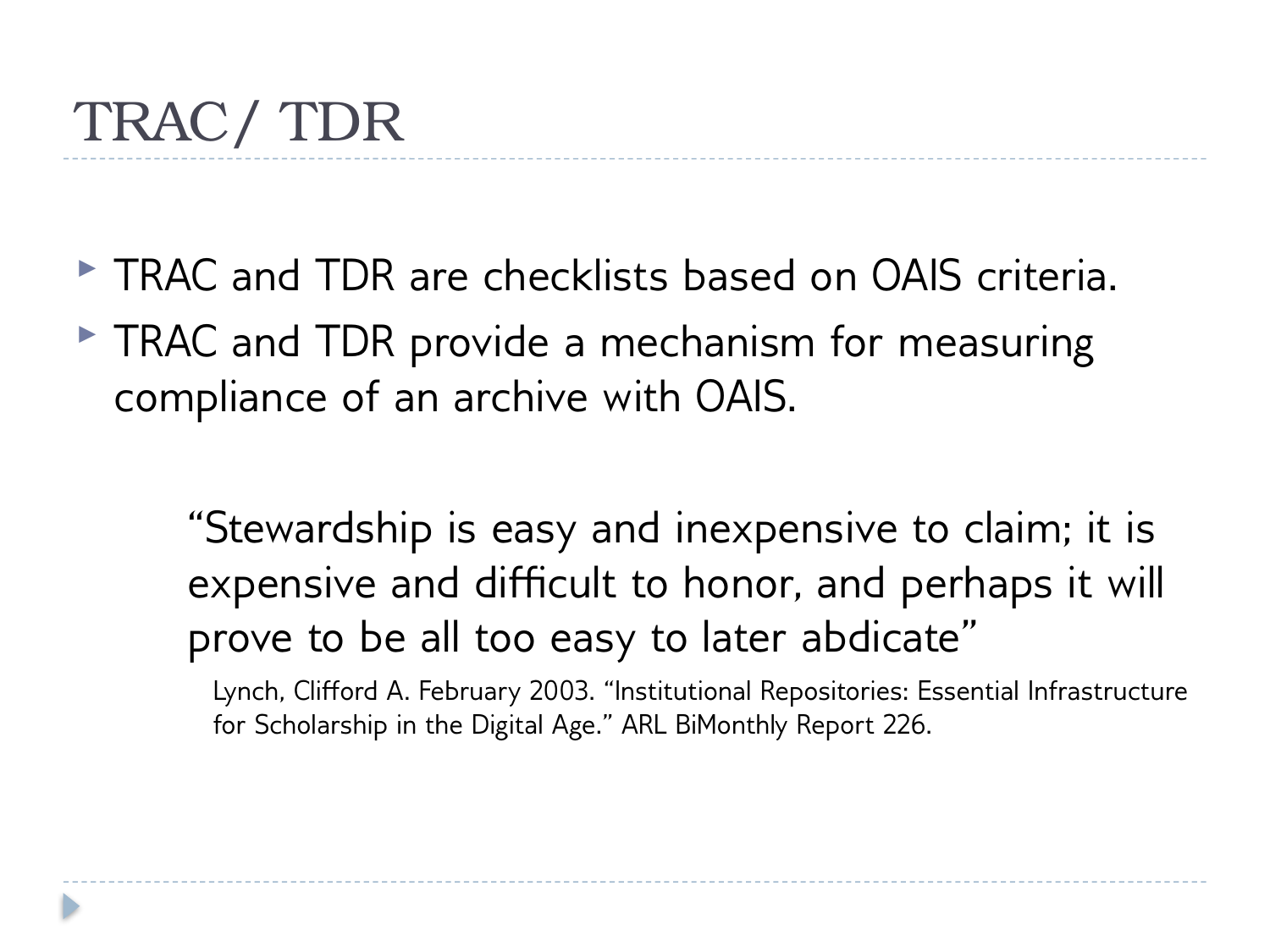

# TRAC/ TDR
TRAC and TDR are checklists based on OAIS criteria.
TRAC and TDR provide a mechanism for measuring compliance of an archive with OAIS.

“Stewardship is easy and inexpensive to claim; it is expensive and difficult to honor, and perhaps it will prove to be all too easy to later abdicate”
Lynch, Clifford A. February 2003. “Institutional Repositories: Essential Infrastructure for Scholarship in the Digital Age.” ARL BiMonthly Report 226.